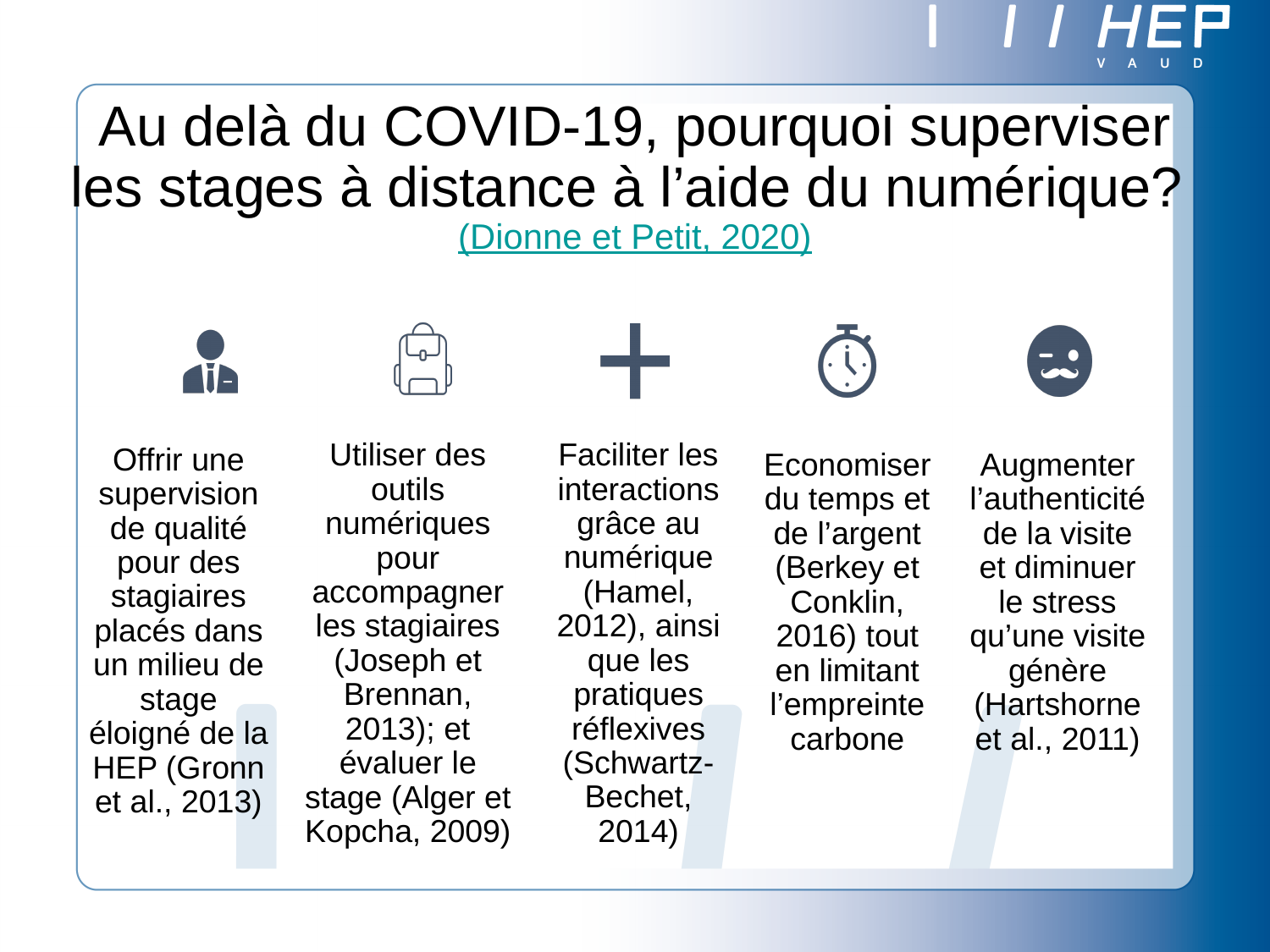

# Au delà du COVID-19, pourquoi superviser les stages à distance à l’aide du numérique? (Dionne et Petit, 2020)

Utiliser des outils numériques pour accompagner les stagiaires (Joseph et Brennan, 2013); et évaluer le stage (Alger et Kopcha, 2009)

Faciliter les interactions grâce au numérique (Hamel, 2012), ainsi que les pratiques réflexives (Schwartz-Bechet, 2014)

Offrir une supervision de qualité pour des stagiaires placés dans un milieu de stage éloigné de la HEP (Gronn et al., 2013)
Economiser du temps et de l’argent (Berkey et Conklin, 2016) tout en limitant l’empreinte carbone
Augmenter l’authenticité de la visite et diminuer le stress qu’une visite génère
(Hartshorne et al., 2011)